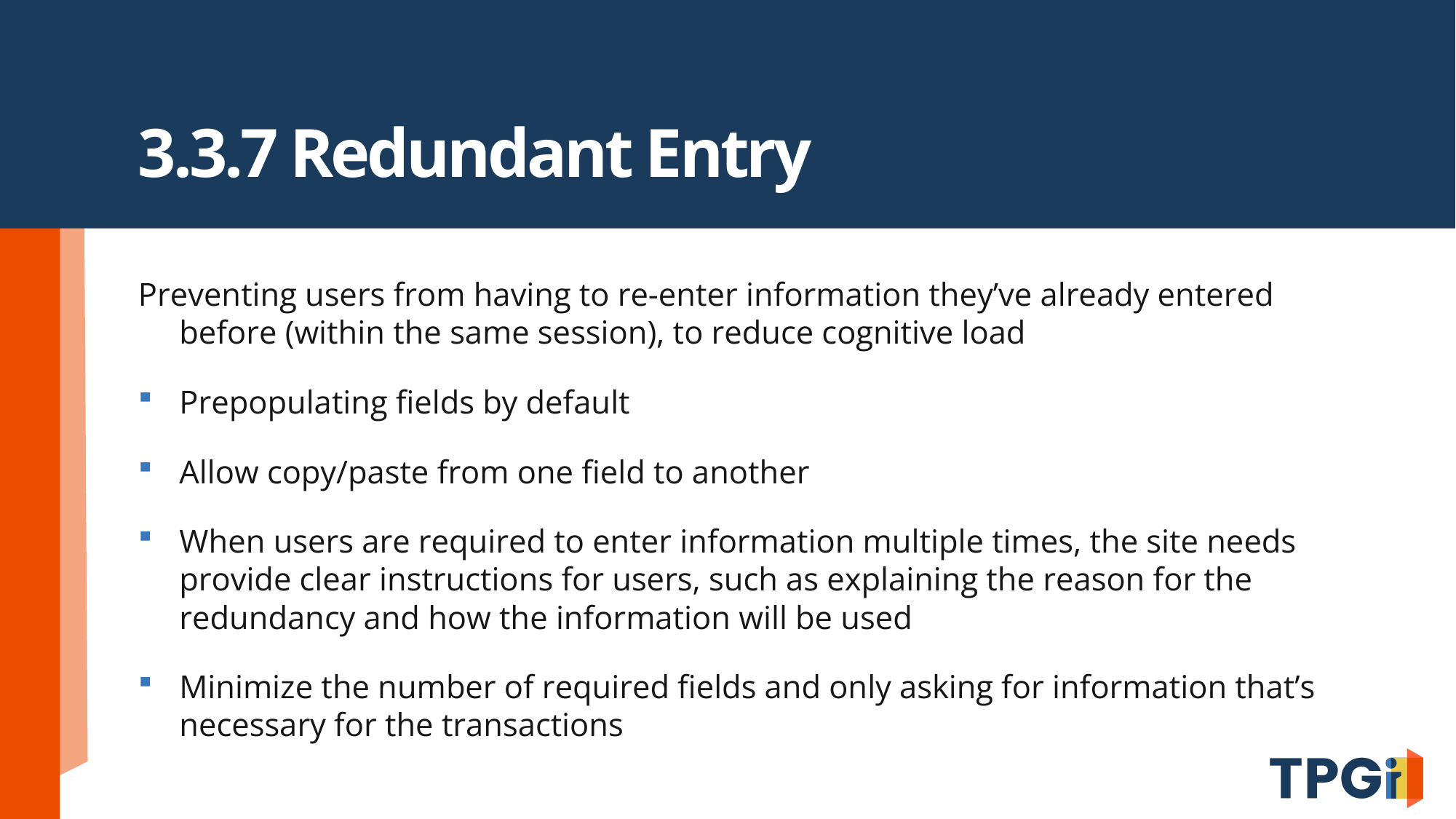

# 3.3.7 Redundant Entry
Preventing users from having to re-enter information they’ve already entered before (within the same session), to reduce cognitive load
Prepopulating fields by default
Allow copy/paste from one field to another
When users are required to enter information multiple times, the site needs provide clear instructions for users, such as explaining the reason for the redundancy and how the information will be used
Minimize the number of required fields and only asking for information that’s necessary for the transactions